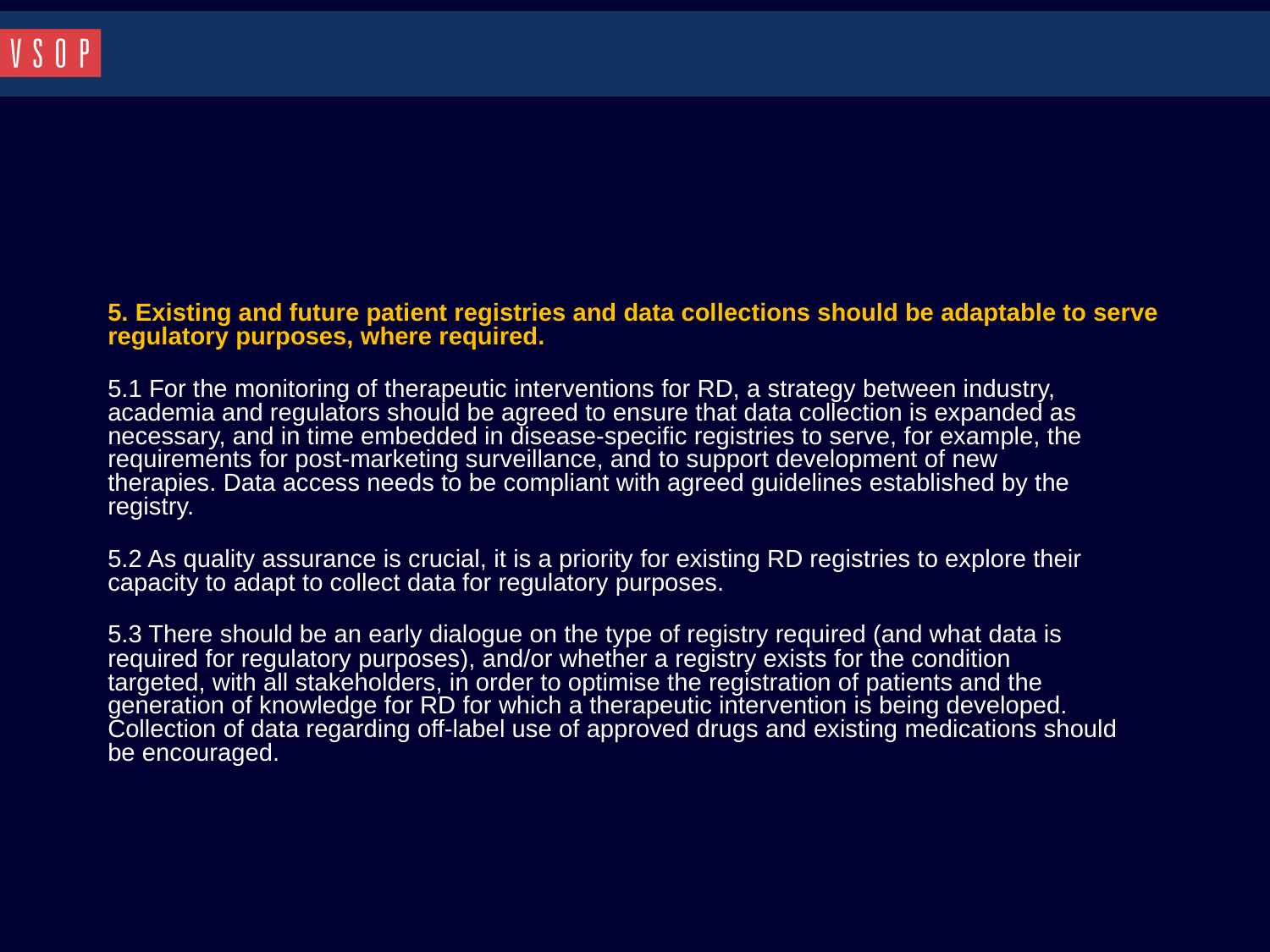

#
5. Existing and future patient registries and data collections should be adaptable to serve
regulatory purposes, where required.
5.1 For the monitoring of therapeutic interventions for RD, a strategy between industry,
academia and regulators should be agreed to ensure that data collection is expanded as
necessary, and in time embedded in disease-specific registries to serve, for example, the
requirements for post-marketing surveillance, and to support development of new
therapies. Data access needs to be compliant with agreed guidelines established by the
registry.
5.2 As quality assurance is crucial, it is a priority for existing RD registries to explore their
capacity to adapt to collect data for regulatory purposes.
5.3 There should be an early dialogue on the type of registry required (and what data is
required for regulatory purposes), and/or whether a registry exists for the condition
targeted, with all stakeholders, in order to optimise the registration of patients and the
generation of knowledge for RD for which a therapeutic intervention is being developed.
Collection of data regarding off-label use of approved drugs and existing medications should
be encouraged.